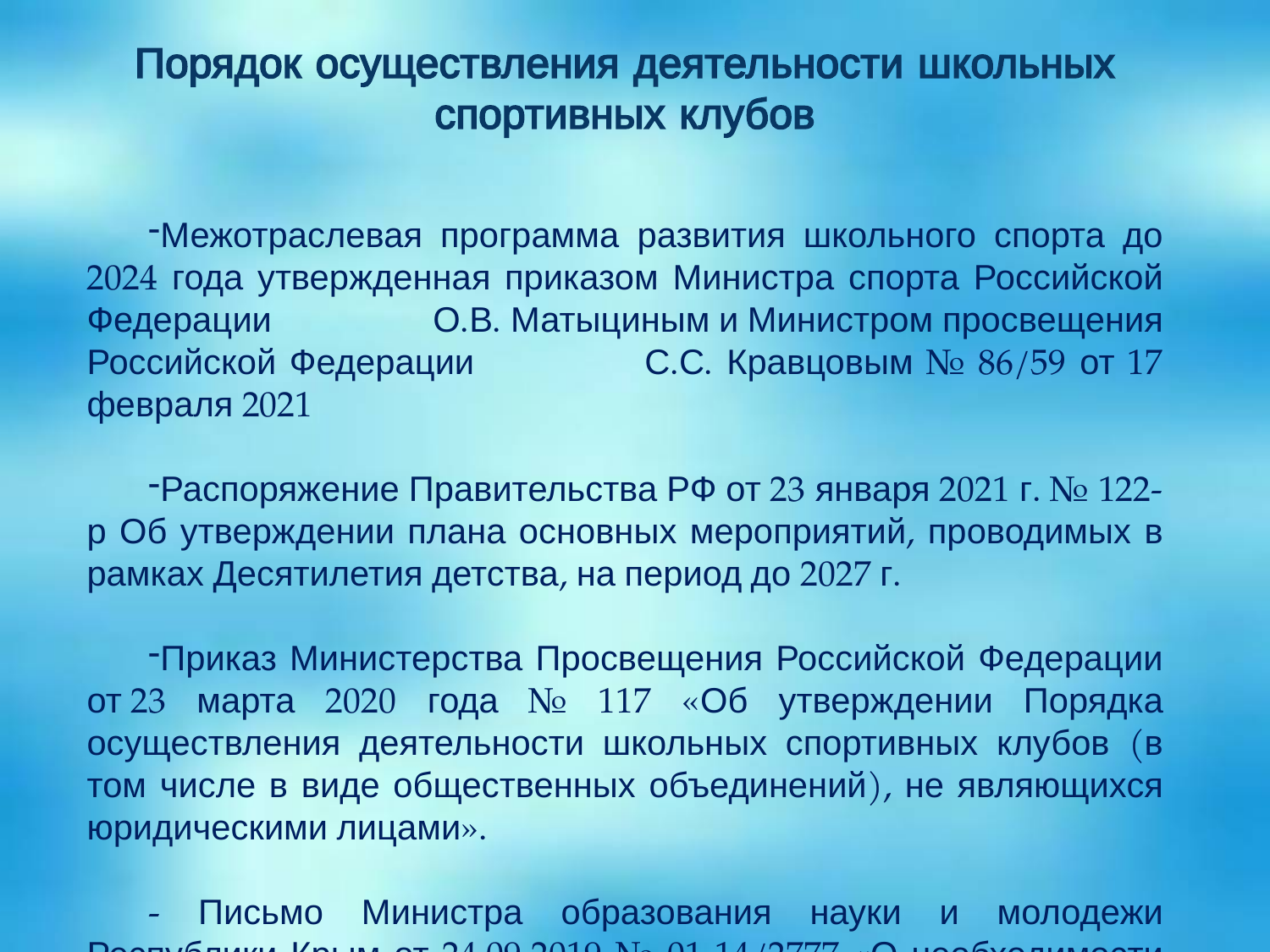

# Порядок осуществления деятельности школьных спортивных клубов
Межотраслевая программа развития школьного спорта до 2024 года утвержденная приказом Министра спорта Российской Федерации                  О.В. Матыциным и Министром просвещения Российской Федерации             С.С. Кравцовым № 86/59 от 17 февраля 2021

Распоряжение Правительства РФ от 23 января 2021 г. № 122-р Об утверждении плана основных мероприятий, проводимых в рамках Десятилетия детства, на период до 2027 г.

Приказ Министерства Просвещения Российской Федерации от 23 марта 2020 года № 117 «Об утверждении Порядка осуществления деятельности школьных спортивных клубов (в том числе в виде общественных объединений), не являющихся юридическими лицами».

- Письмо Министра образования науки и молодежи Республики Крым от 24.09.2019 № 01-14/2777 «О необходимости функционирования и создания школьных спортивных клубов»